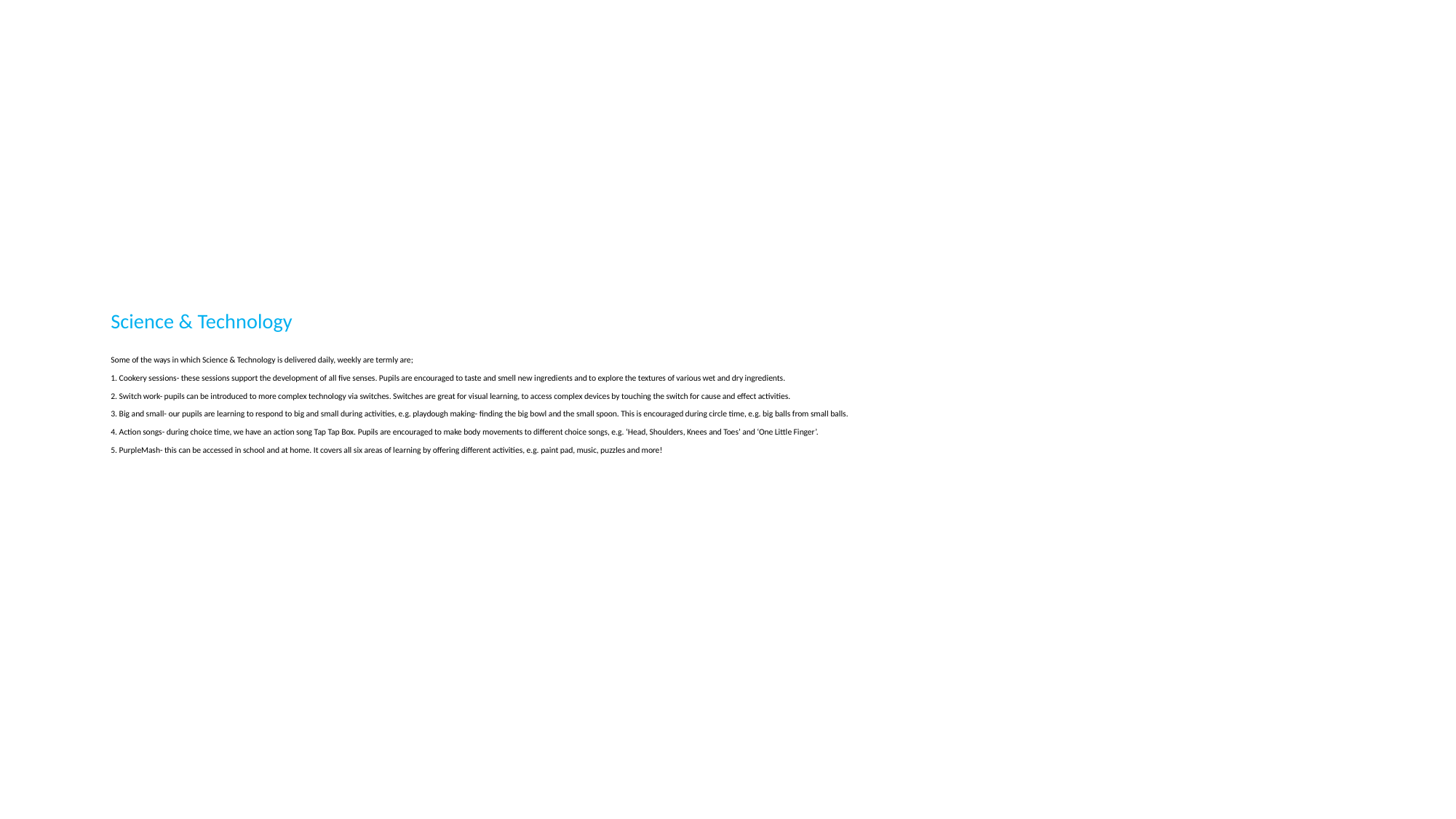

# Science & Technology Some of the ways in which Science & Technology is delivered daily, weekly are termly are; 1. Cookery sessions- these sessions support the development of all five senses. Pupils are encouraged to taste and smell new ingredients and to explore the textures of various wet and dry ingredients. 2. Switch work- pupils can be introduced to more complex technology via switches. Switches are great for visual learning, to access complex devices by touching the switch for cause and effect activities. 3. Big and small- our pupils are learning to respond to big and small during activities, e.g. playdough making- finding the big bowl and the small spoon. This is encouraged during circle time, e.g. big balls from small balls. 4. Action songs- during choice time, we have an action song Tap Tap Box. Pupils are encouraged to make body movements to different choice songs, e.g. ‘Head, Shoulders, Knees and Toes’ and ‘One Little Finger’. 5. PurpleMash- this can be accessed in school and at home. It covers all six areas of learning by offering different activities, e.g. paint pad, music, puzzles and more!